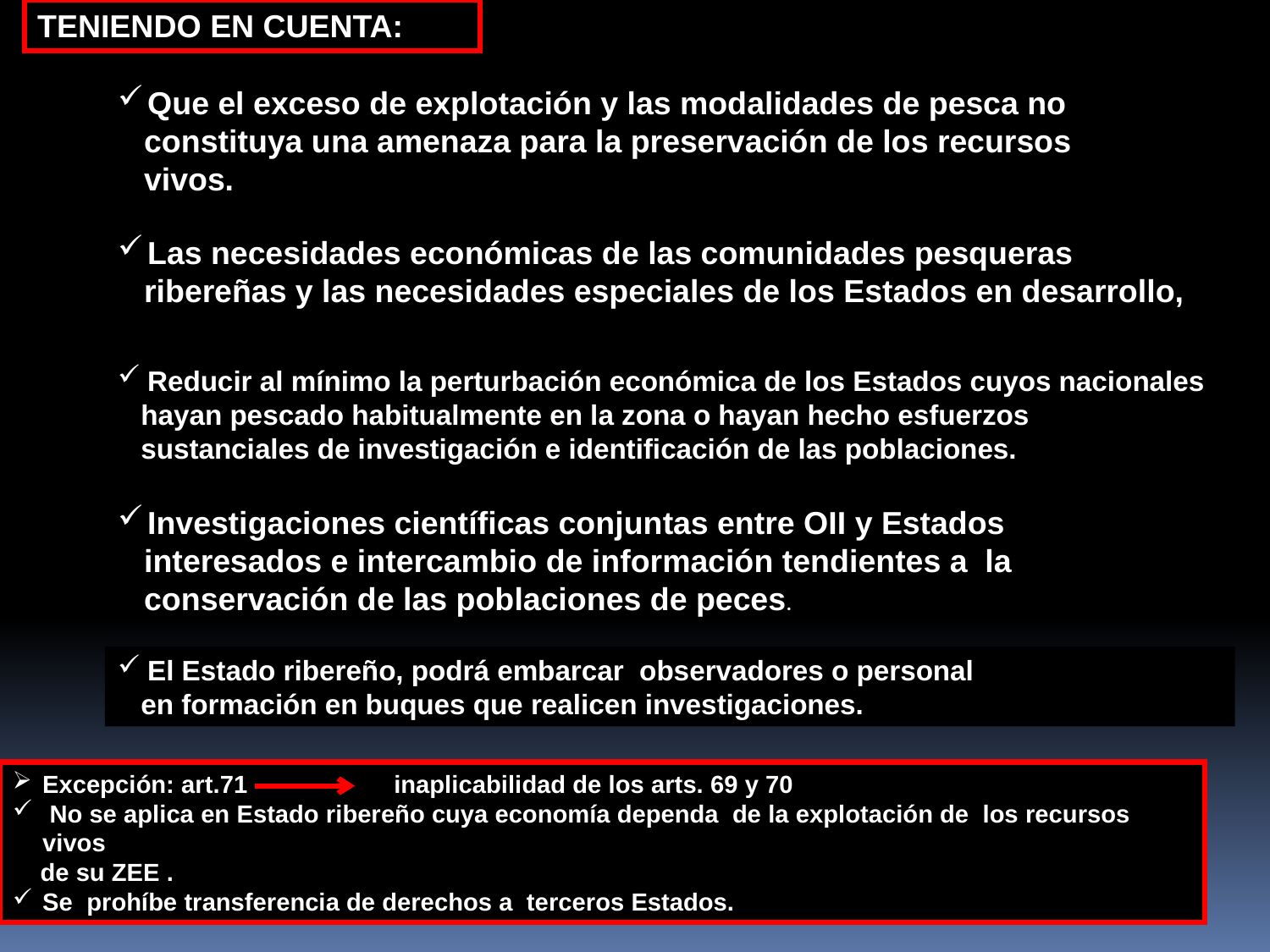

TENIENDO EN CUENTA:
Que el exceso de explotación y las modalidades de pesca no
   constituya una amenaza para la preservación de los recursos
   vivos.
Las necesidades económicas de las comunidades pesqueras
   ribereñas y las necesidades especiales de los Estados en desarrollo,
Reducir al mínimo la perturbación económica de los Estados cuyos nacionales
   hayan pescado habitualmente en la zona o hayan hecho esfuerzos
   sustanciales de investigación e identificación de las poblaciones.
Investigaciones científicas conjuntas entre OII y Estados
   interesados e intercambio de información tendientes a  la
   conservación de las poblaciones de peces.
El Estado ribereño, podrá embarcar  observadores o personal
   en formación en buques que realicen investigaciones.
Excepción: art.71                     inaplicabilidad de los arts. 69 y 70
 No se aplica en Estado ribereño cuya economía dependa  de la explotación de  los recursos vivos
    de su ZEE .
Se  prohíbe transferencia de derechos a  terceros Estados.